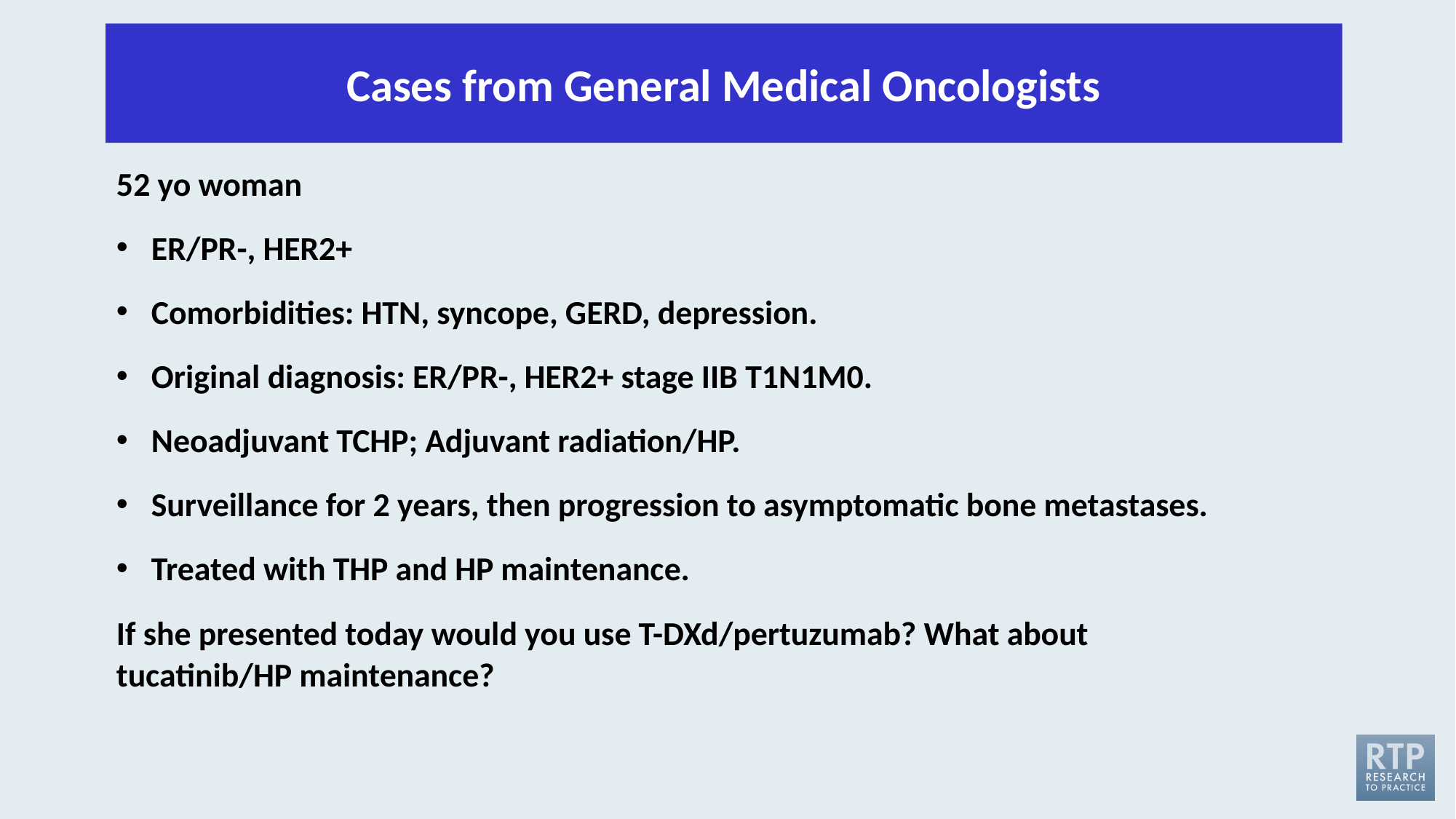

Cases from General Medical Oncologists
52 yo woman
ER/PR-, HER2+
Comorbidities: HTN, syncope, GERD, depression.
Original diagnosis: ER/PR-, HER2+ stage IIB T1N1M0.
Neoadjuvant TCHP; Adjuvant radiation/HP.
Surveillance for 2 years, then progression to asymptomatic bone metastases.
Treated with THP and HP maintenance.
If she presented today would you use T-DXd/pertuzumab? What about tucatinib/HP maintenance?